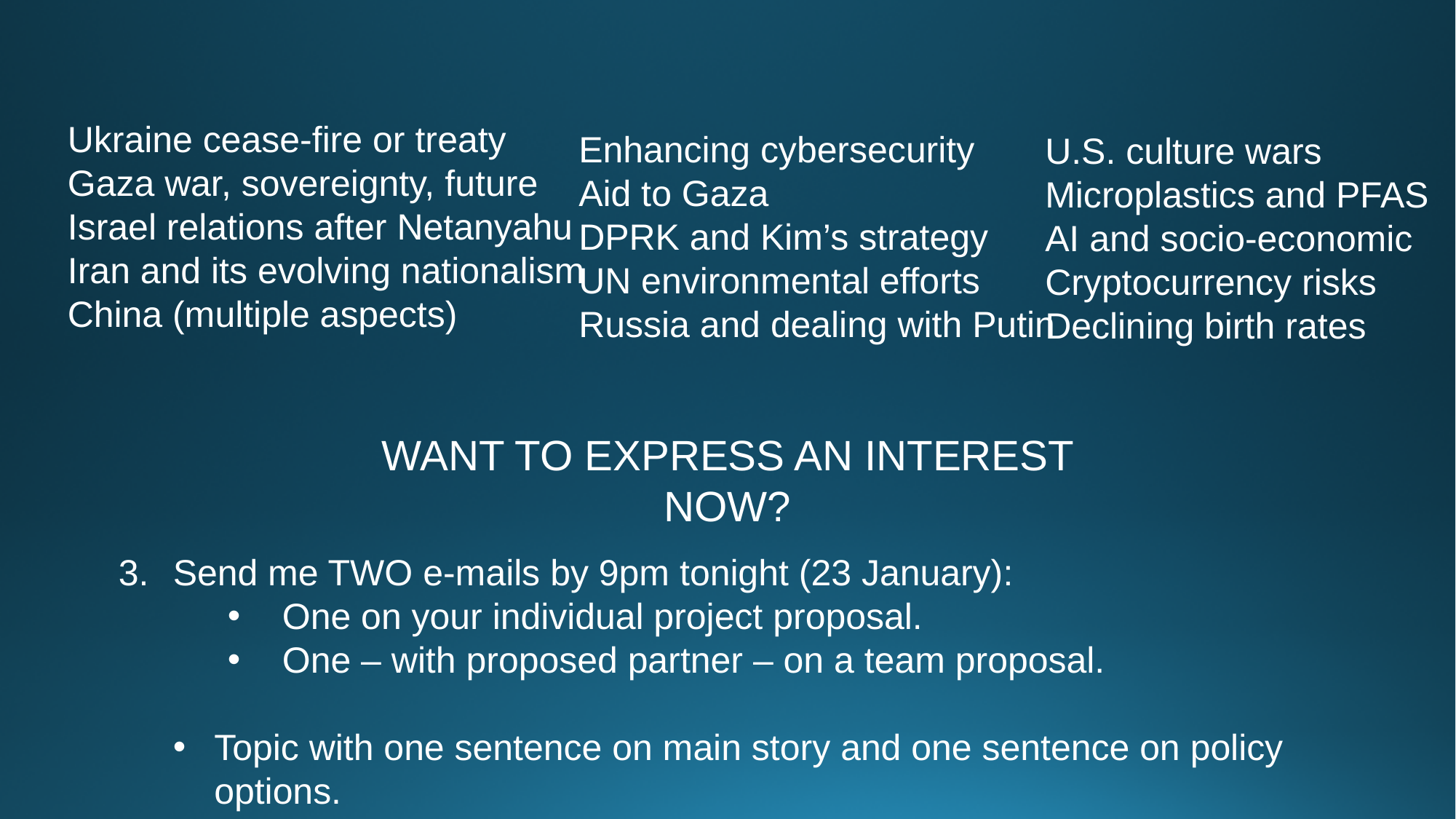

Ukraine cease-fire or treaty
Gaza war, sovereignty, future
Israel relations after Netanyahu
Iran and its evolving nationalism
China (multiple aspects)
Enhancing cybersecurity
Aid to Gaza
DPRK and Kim’s strategy
UN environmental efforts
Russia and dealing with Putin

U.S. culture wars
Microplastics and PFAS
AI and socio-economic
Cryptocurrency risks
Declining birth rates

WANT TO EXPRESS AN INTEREST NOW?
Send me TWO e-mails by 9pm tonight (23 January):
One on your individual project proposal.
One – with proposed partner – on a team proposal.
Topic with one sentence on main story and one sentence on policy options.